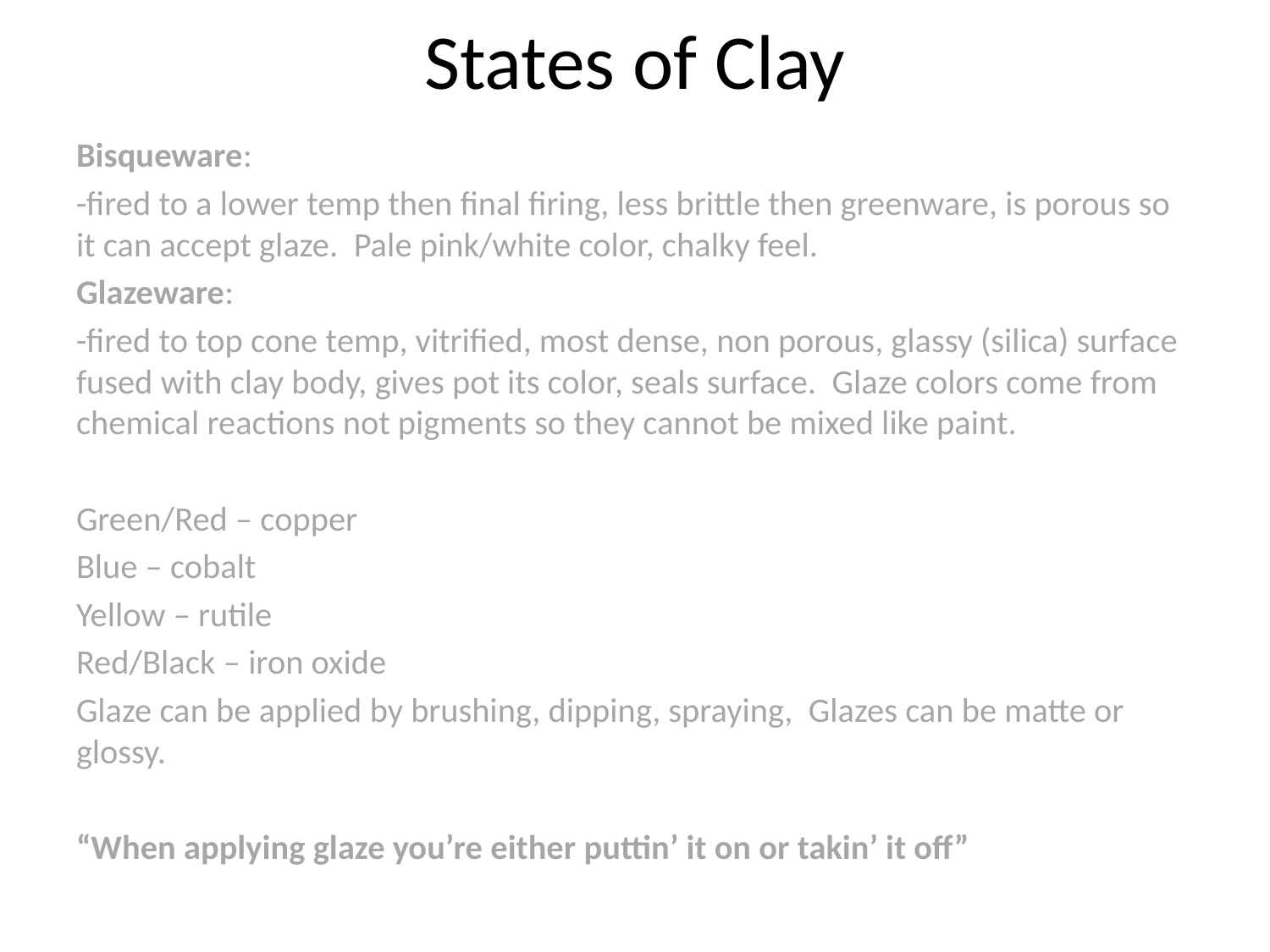

# States of Clay
Bisqueware:
-fired to a lower temp then final firing, less brittle then greenware, is porous so it can accept glaze.  Pale pink/white color, chalky feel.
Glazeware:
-fired to top cone temp, vitrified, most dense, non porous, glassy (silica) surface fused with clay body, gives pot its color, seals surface.  Glaze colors come from chemical reactions not pigments so they cannot be mixed like paint.

Green/Red – copper
Blue – cobalt
Yellow – rutile
Red/Black – iron oxide
Glaze can be applied by brushing, dipping, spraying,  Glazes can be matte or glossy.

“When applying glaze you’re either puttin’ it on or takin’ it off”